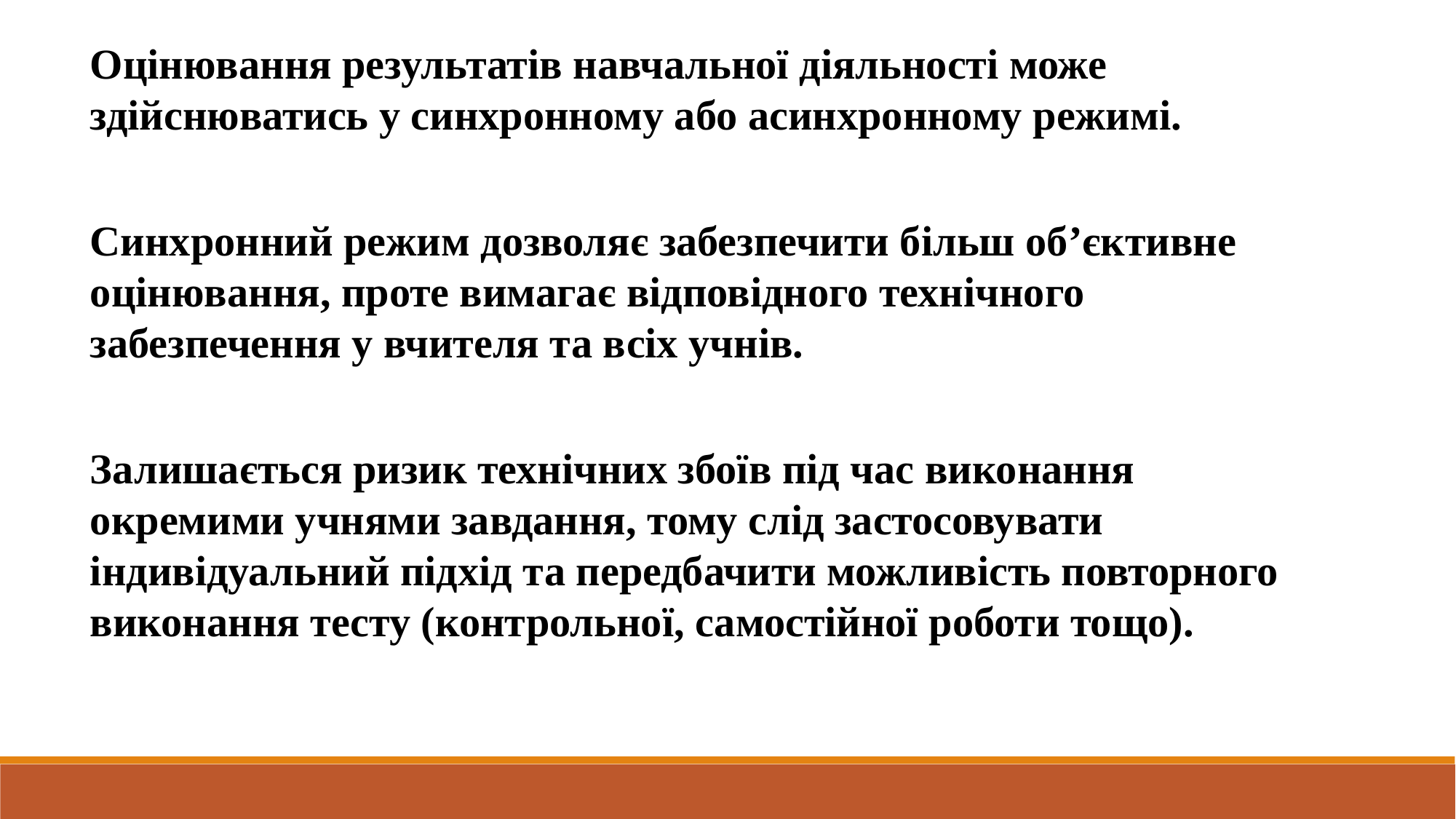

Оцінювання результатів навчальної діяльності може здійснюватись у синхронному або асинхронному режимі.

Синхронний режим дозволяє забезпечити більш об’єктивне оцінювання, проте вимагає відповідного технічного забезпечення у вчителя та всіх учнів.

Залишається ризик технічних збоїв під час виконання окремими учнями завдання, тому слід застосовувати індивідуальний підхід та передбачити можливість повторного виконання тесту (контрольної, самостійної роботи тощо).